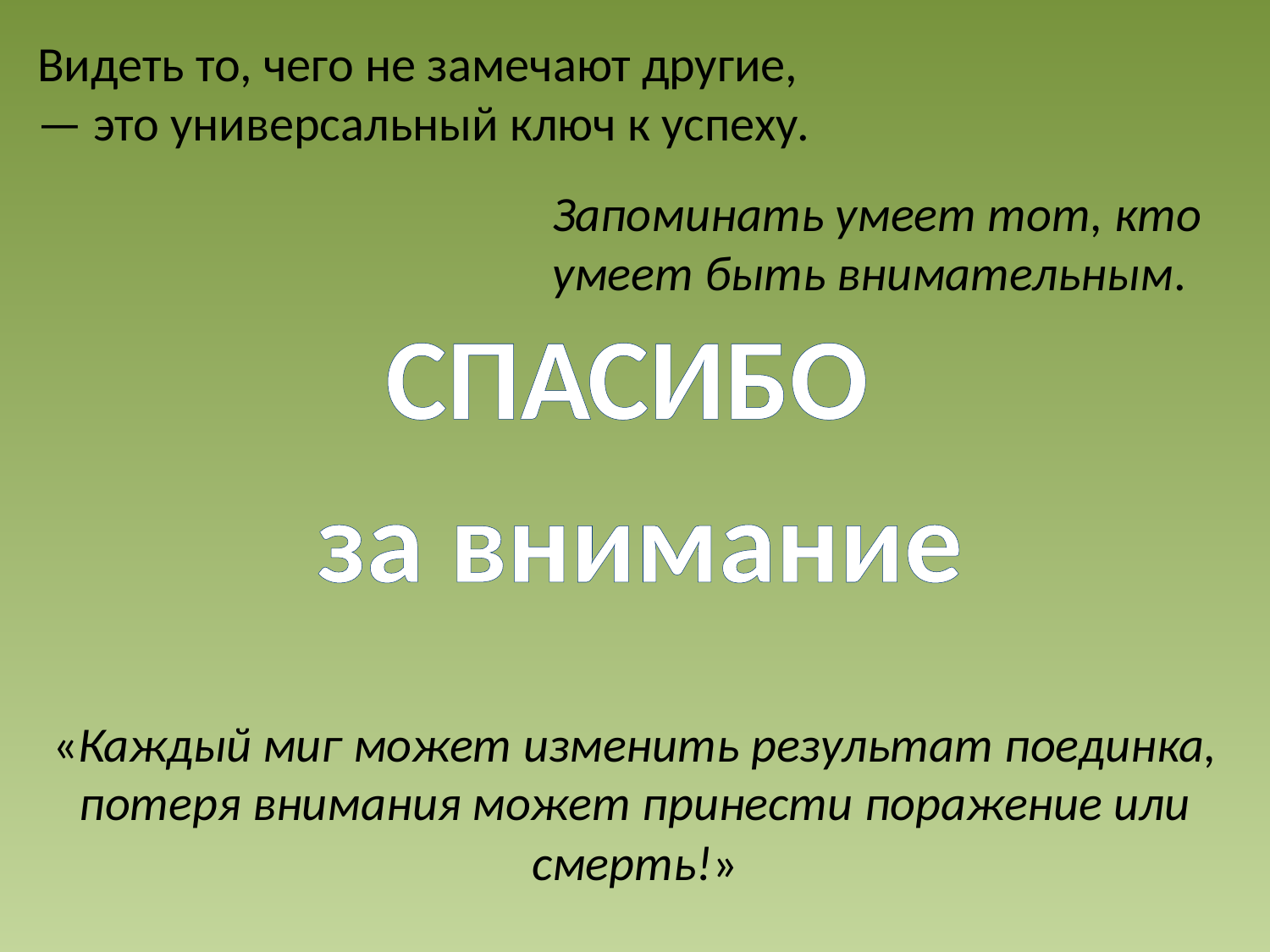

Видеть то, чего не замечают другие, — это универсальный ключ к успеху.
Запоминать умеет тот, кто умеет быть внимательным.
СПАСИБО
за внимание
«Каждый миг может изменить результат поединка, потеря внимания может принести поражение или смерть!»